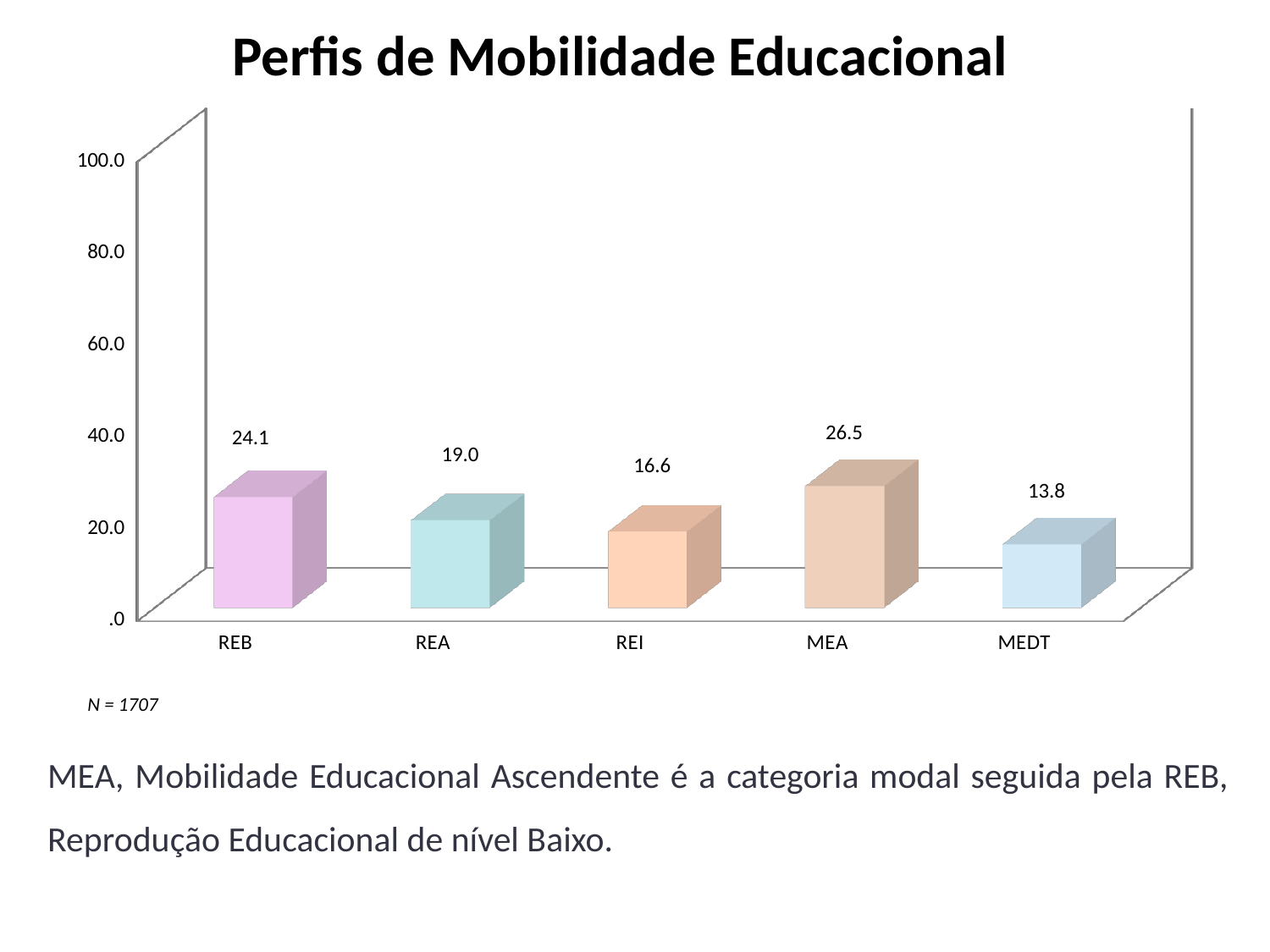

# Perfis de Mobilidade Educacional

[unsupported chart]

N = 1707
MEA, Mobilidade Educacional Ascendente é a categoria modal seguida pela REB, Reprodução Educacional de nível Baixo.